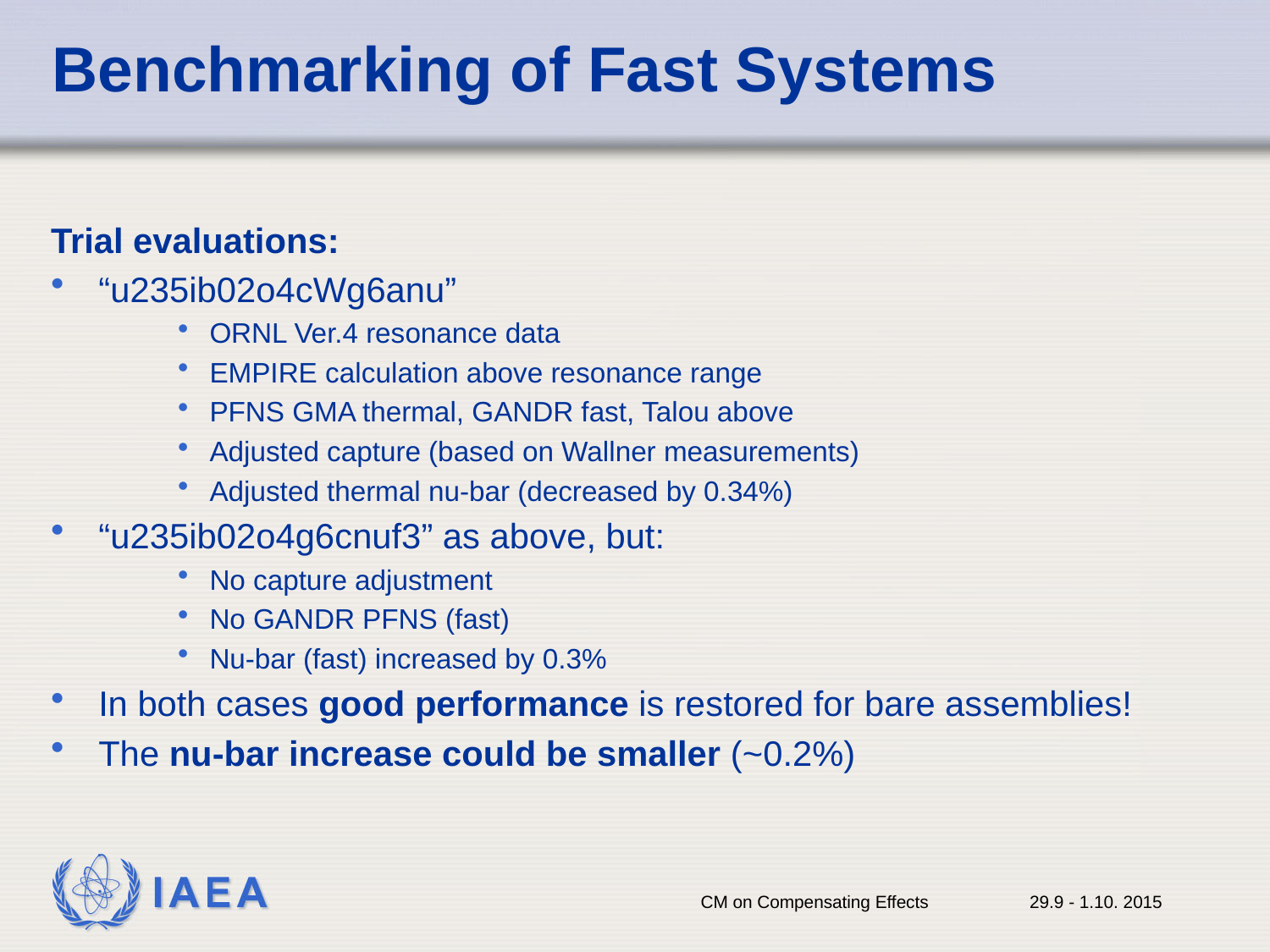

# Benchmarking of Fast Systems
Trial evaluations:
“u235ib02o4cWg6anu”
ORNL Ver.4 resonance data
EMPIRE calculation above resonance range
PFNS GMA thermal, GANDR fast, Talou above
Adjusted capture (based on Wallner measurements)
Adjusted thermal nu-bar (decreased by 0.34%)
“u235ib02o4g6cnuf3” as above, but:
No capture adjustment
No GANDR PFNS (fast)
Nu-bar (fast) increased by 0.3%
In both cases good performance is restored for bare assemblies!
The nu-bar increase could be smaller (~0.2%)

CM on Compensating Effects
29.9 - 1.10. 2015